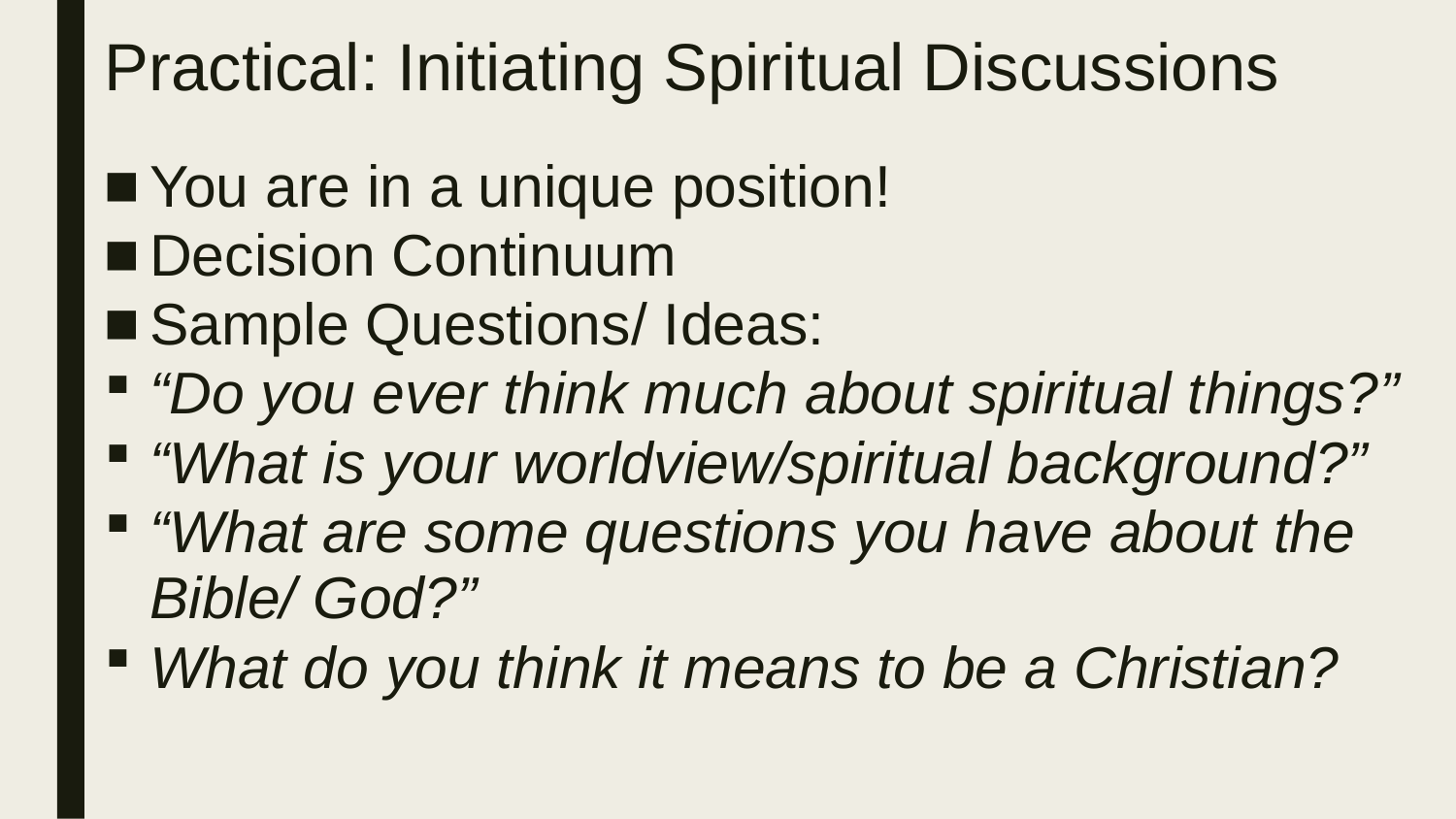

# Practical: Initiating Spiritual Discussions
You are in a unique position!
Decision Continuum
Sample Questions/ Ideas:
“Do you ever think much about spiritual things?”
“What is your worldview/spiritual background?”
“What are some questions you have about the Bible/ God?”
What do you think it means to be a Christian?